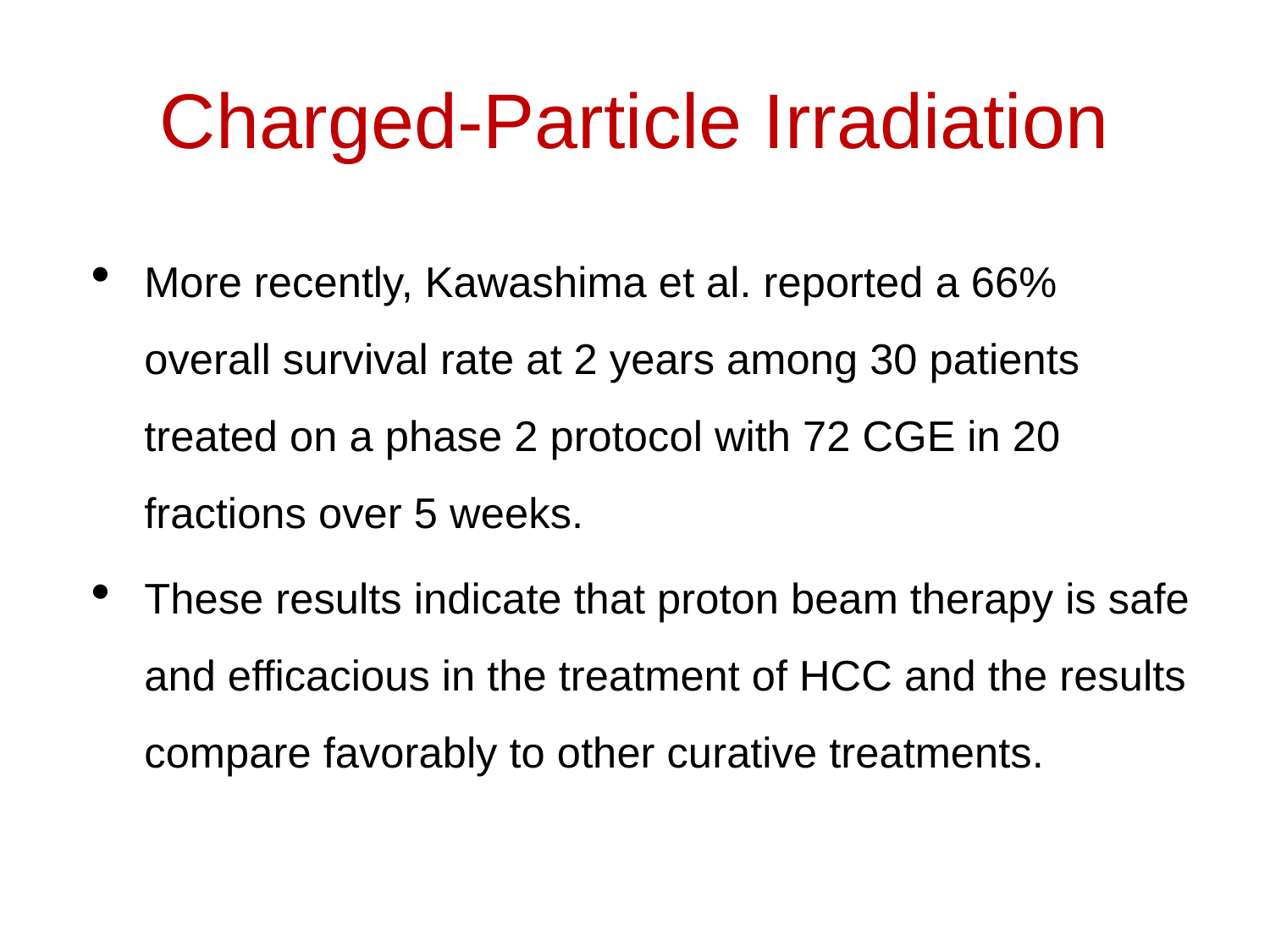

# Charged-Particle Irradiation
More recently, Kawashima et al. reported a 66% overall survival rate at 2 years among 30 patients treated on a phase 2 protocol with 72 CGE in 20 fractions over 5 weeks.
These results indicate that proton beam therapy is safe and efficacious in the treatment of HCC and the results compare favorably to other curative treatments.